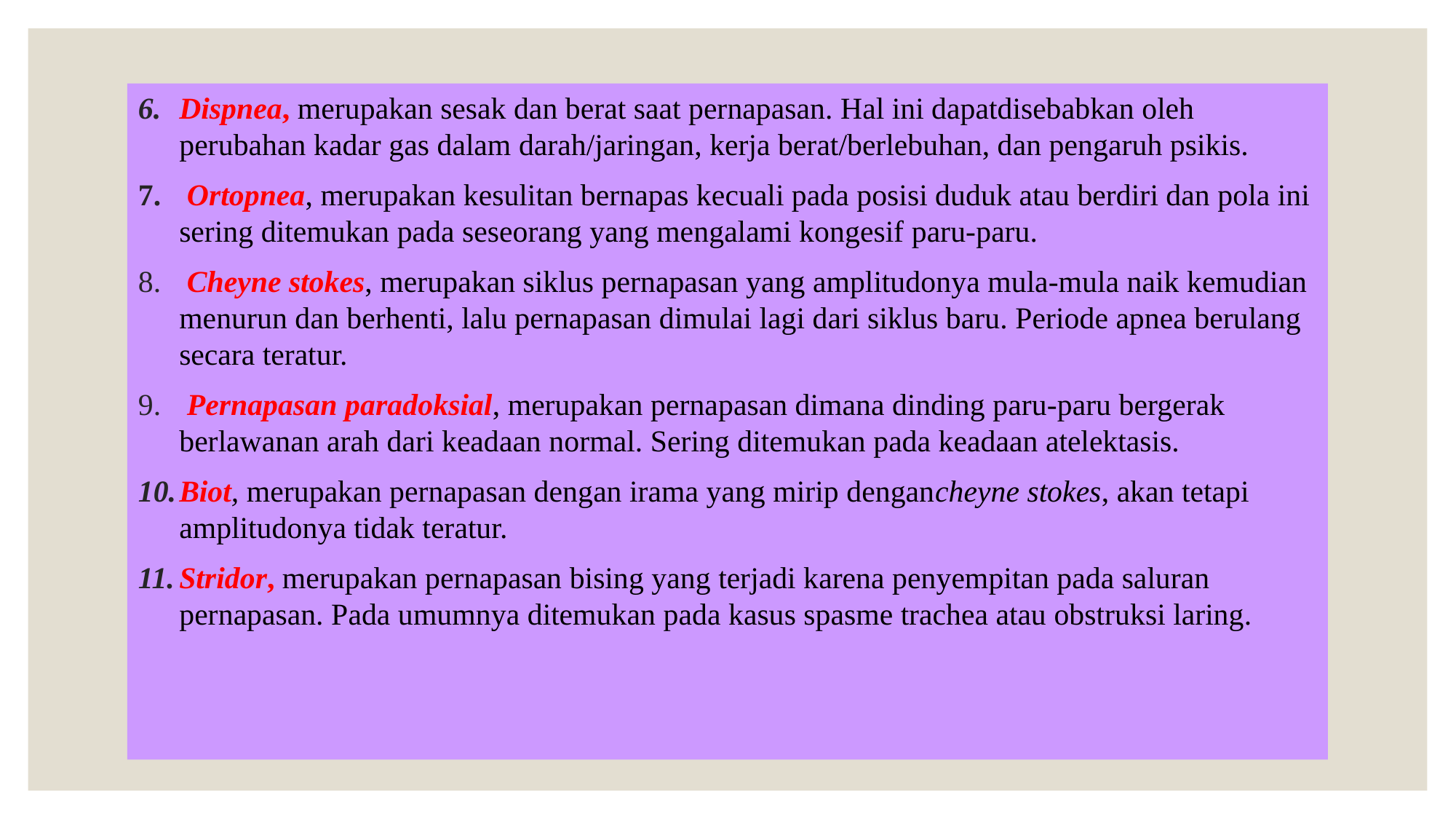

Dispnea, merupakan sesak dan berat saat pernapasan. Hal ini dapatdisebabkan oleh perubahan kadar gas dalam darah/jaringan, kerja berat/berlebuhan, dan pengaruh psikis.
 Ortopnea, merupakan kesulitan bernapas kecuali pada posisi duduk atau berdiri dan pola ini sering ditemukan pada seseorang yang mengalami kongesif paru-paru.
 Cheyne stokes, merupakan siklus pernapasan yang amplitudonya mula-mula naik kemudian menurun dan berhenti, lalu pernapasan dimulai lagi dari siklus baru. Periode apnea berulang secara teratur.
 Pernapasan paradoksial, merupakan pernapasan dimana dinding paru-paru bergerak berlawanan arah dari keadaan normal. Sering ditemukan pada keadaan atelektasis.
Biot, merupakan pernapasan dengan irama yang mirip dengancheyne stokes, akan tetapi amplitudonya tidak teratur.
Stridor, merupakan pernapasan bising yang terjadi karena penyempitan pada saluran pernapasan. Pada umumnya ditemukan pada kasus spasme trachea atau obstruksi laring.